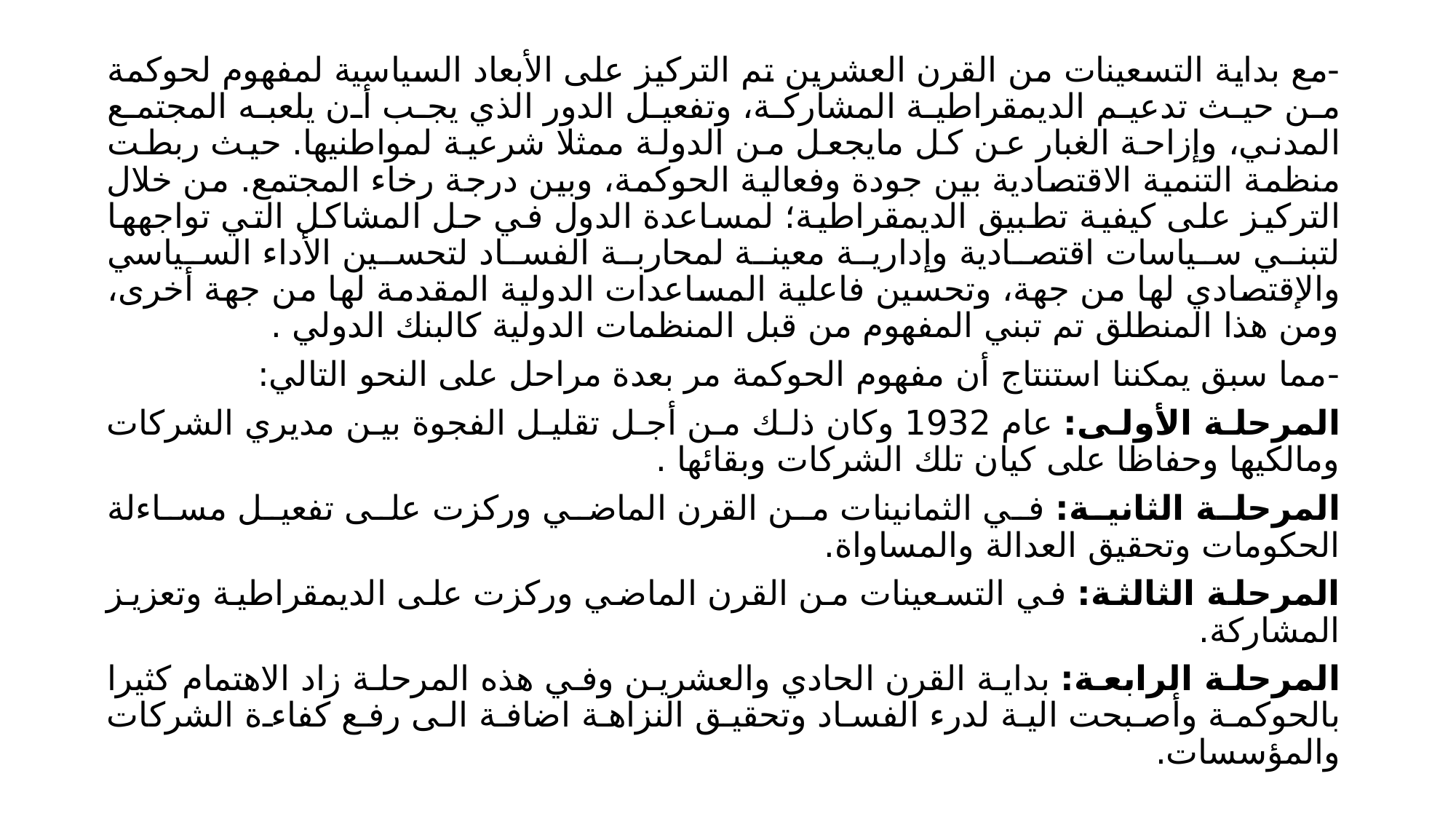

-مع بداية التسعينات من القرن العشرين تم التركيز على الأبعاد السياسية لمفهوم لحوكمة من حيث تدعيم الديمقراطية المشاركة، وتفعيل الدور الذي يجب أن يلعبه المجتمع المدني، وإزاحة الغبار عن كل مايجعل من الدولة ممثلا شرعية لمواطنيها. حيث ربطت منظمة التنمية الاقتصادية بين جودة وفعالية الحوكمة، وبين درجة رخاء المجتمع. من خلال التركيز على كيفية تطبيق الديمقراطية؛ لمساعدة الدول في حل المشاكل التي تواجهها لتبني سياسات اقتصادية وإدارية معينة لمحاربة الفساد لتحسين الأداء السياسي والإقتصادي لها من جهة، وتحسين فاعلية المساعدات الدولية المقدمة لها من جهة أخرى، ومن هذا المنطلق تم تبني المفهوم من قبل المنظمات الدولية كالبنك الدولي .
-مما سبق يمكننا استنتاج أن مفهوم الحوكمة مر بعدة مراحل على النحو التالي:
المرحلة الأولى: عام 1932 وكان ذلك من أجل تقليل الفجوة بين مديري الشركات ومالكيها وحفاظا على كيان تلك الشركات وبقائها .
المرحلة الثانية: في الثمانينات من القرن الماضي وركزت على تفعيل مساءلة الحكومات وتحقيق العدالة والمساواة.
المرحلة الثالثة: في التسعينات من القرن الماضي وركزت على الديمقراطية وتعزيز المشاركة.
المرحلة الرابعة: بداية القرن الحادي والعشرين وفي هذه المرحلة زاد الاهتمام كثيرا بالحوكمة وأصبحت الية لدرء الفساد وتحقيق النزاهة اضافة الى رفع كفاءة الشركات والمؤسسات.